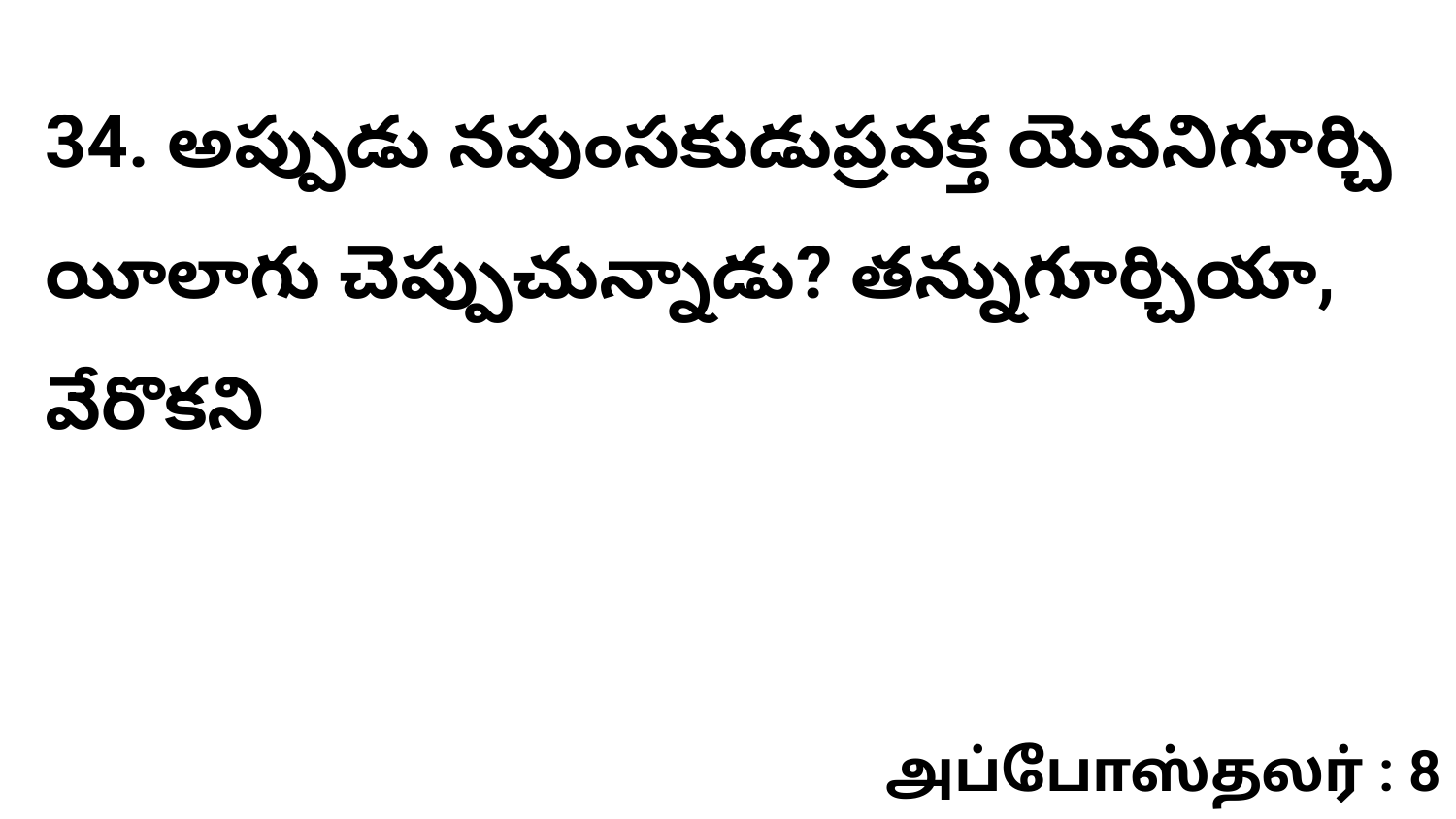

34. అప్పుడు నపుంసకుడుప్రవక్త యెవనిగూర్చి యీలాగు చెప్పుచున్నాడు? తన్నుగూర్చియా, వేరొకని
அப்போஸ்தலர் : 8